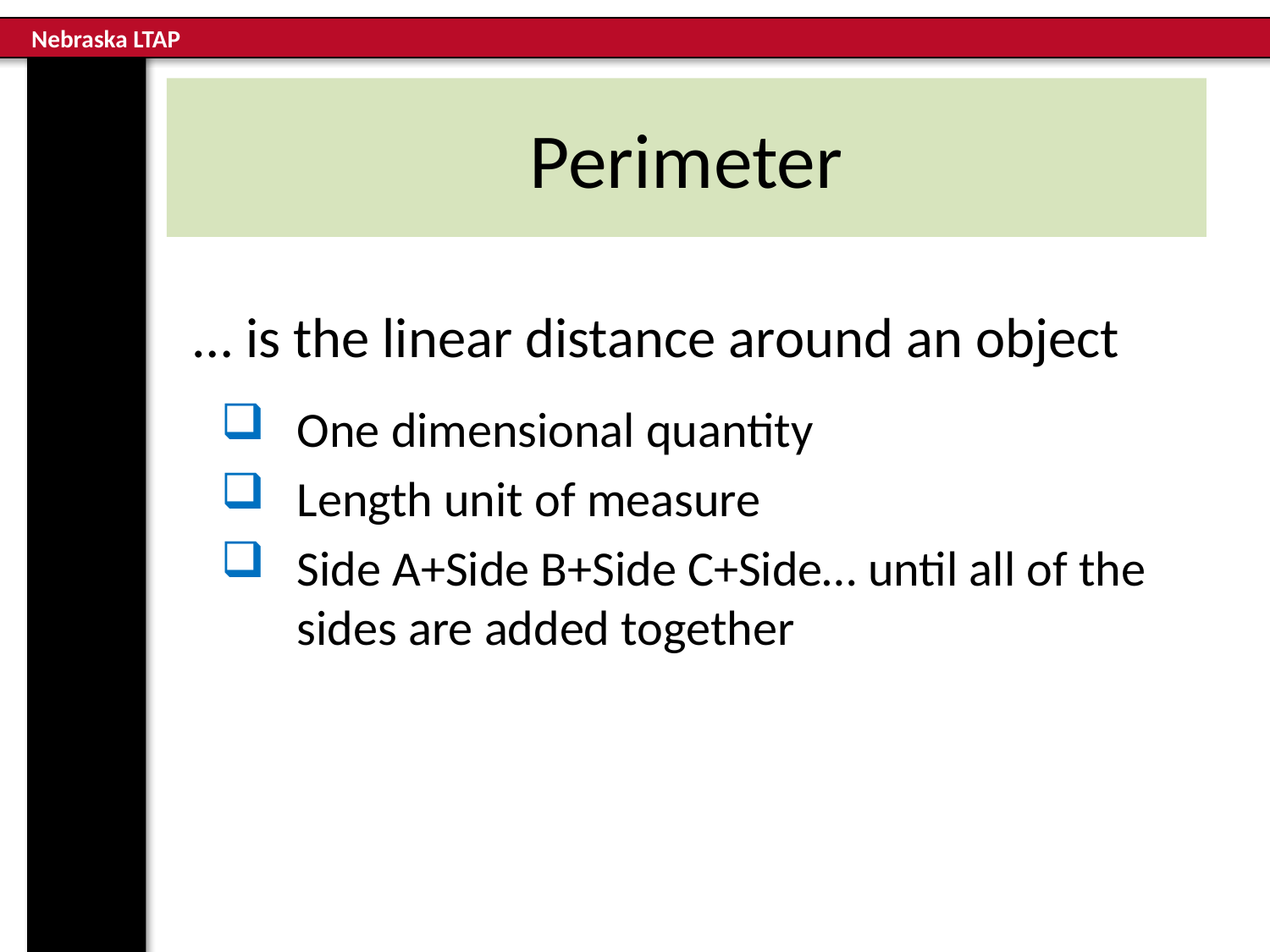

# Perimeter
… is the linear distance around an object

One dimensional quantity
Length unit of measure
Side A+Side B+Side C+Side… until all of the sides are added together